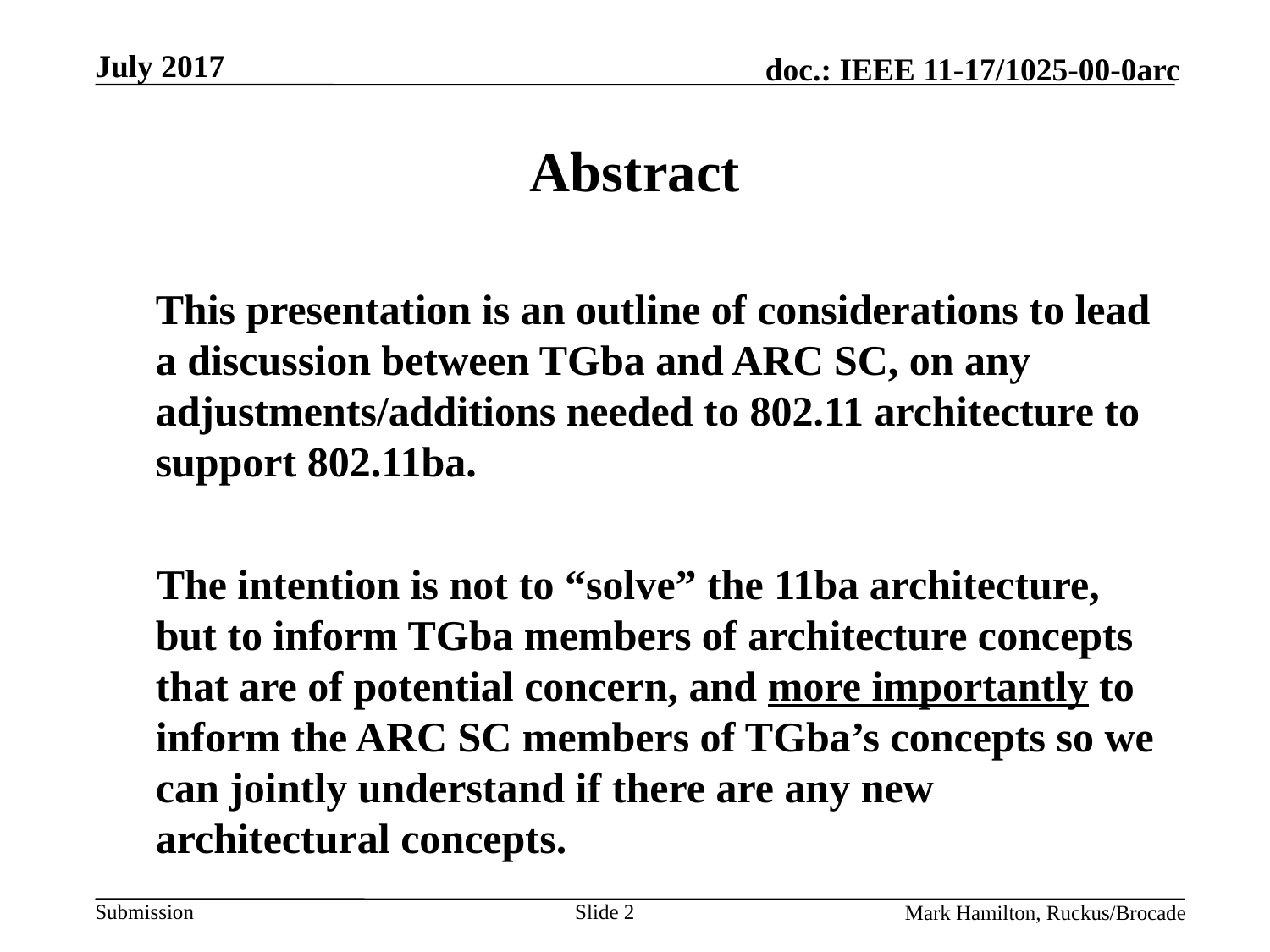

# Abstract
	This presentation is an outline of considerations to lead a discussion between TGba and ARC SC, on any adjustments/additions needed to 802.11 architecture to support 802.11ba.

The intention is not to “solve” the 11ba architecture, but to inform TGba members of architecture concepts that are of potential concern, and more importantly to inform the ARC SC members of TGba’s concepts so we can jointly understand if there are any new architectural concepts.

Slide 2
Mark Hamilton, Ruckus/Brocade